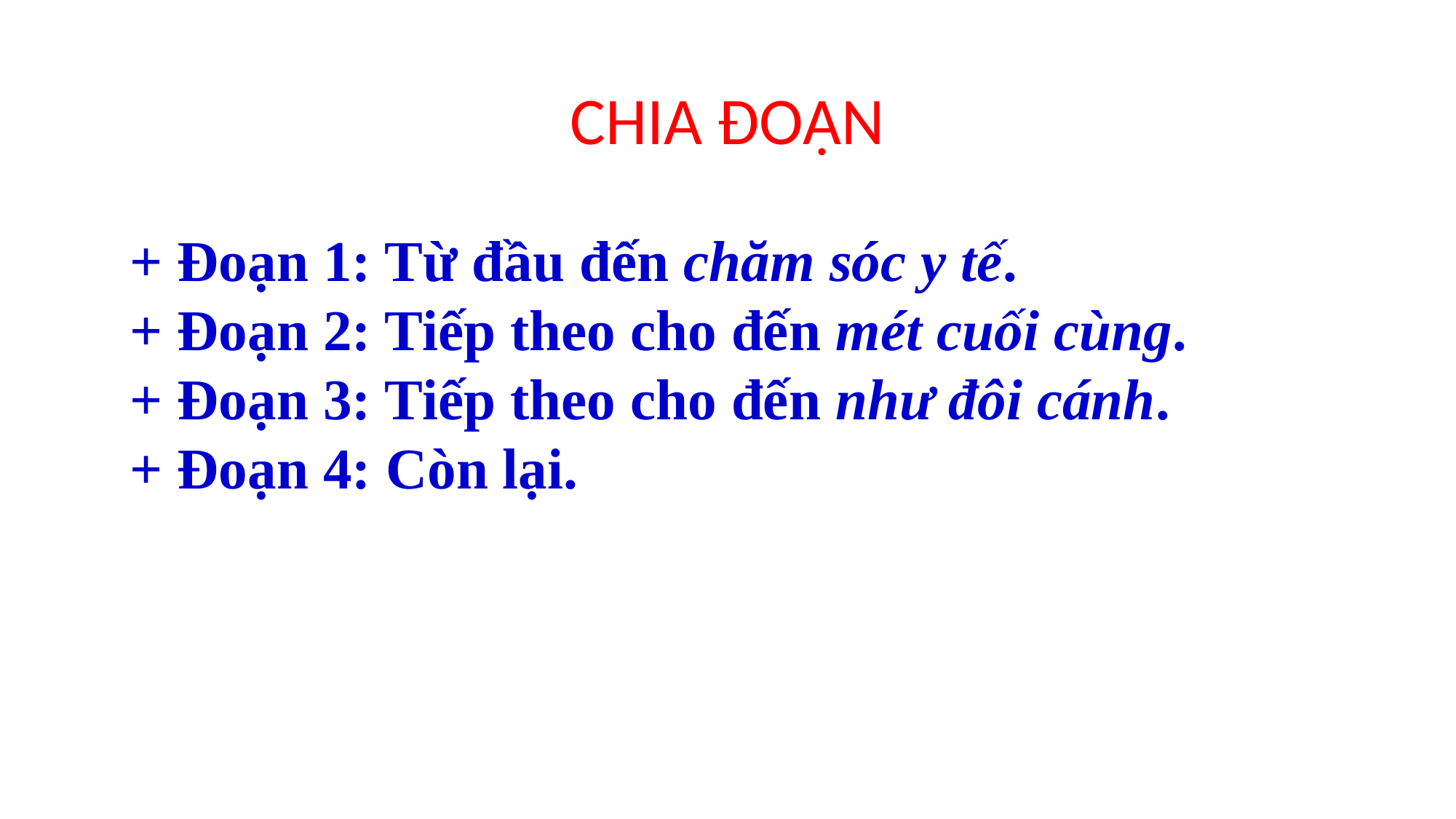

# CHIA ĐOẠN

+ Đoạn 1: Từ đầu đến chăm sóc y tế.
+ Đoạn 2: Tiếp theo cho đến mét cuối cùng.
+ Đoạn 3: Tiếp theo cho đến như đôi cánh.
+ Đoạn 4: Còn lại.